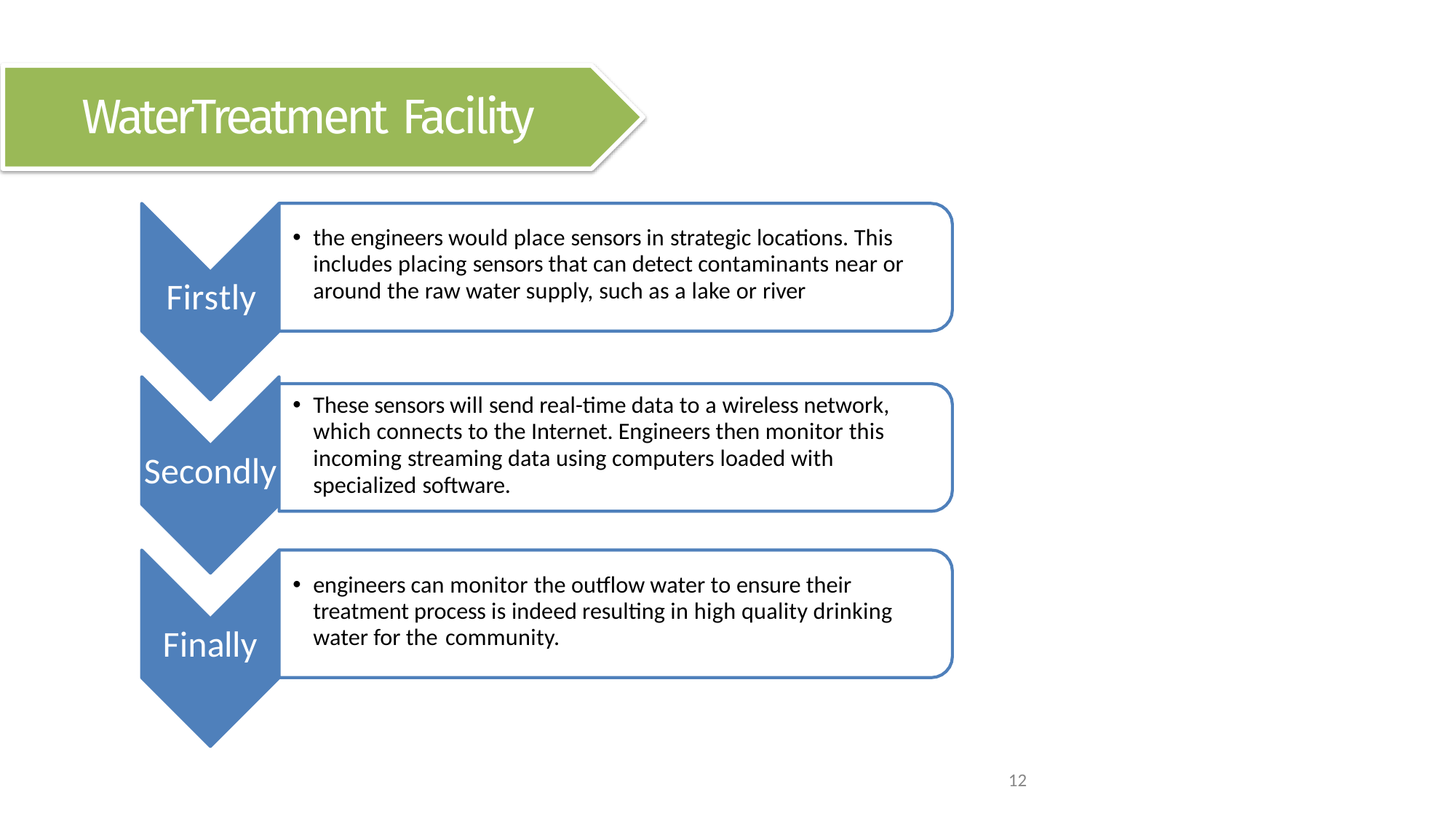

# WaterTreatment Facility

the engineers would place sensors in strategic locations. This  includes placing sensors that can detect contaminants near or  around the raw water supply, such as a lake or river
Firstly

These sensors will send real-time data to a wireless network,  which connects to the Internet. Engineers then monitor this  incoming streaming data using computers loaded with  specialized software.
Secondly

engineers can monitor the outflow water to ensure their  treatment process is indeed resulting in high quality drinking  water for the community.
Finally
12